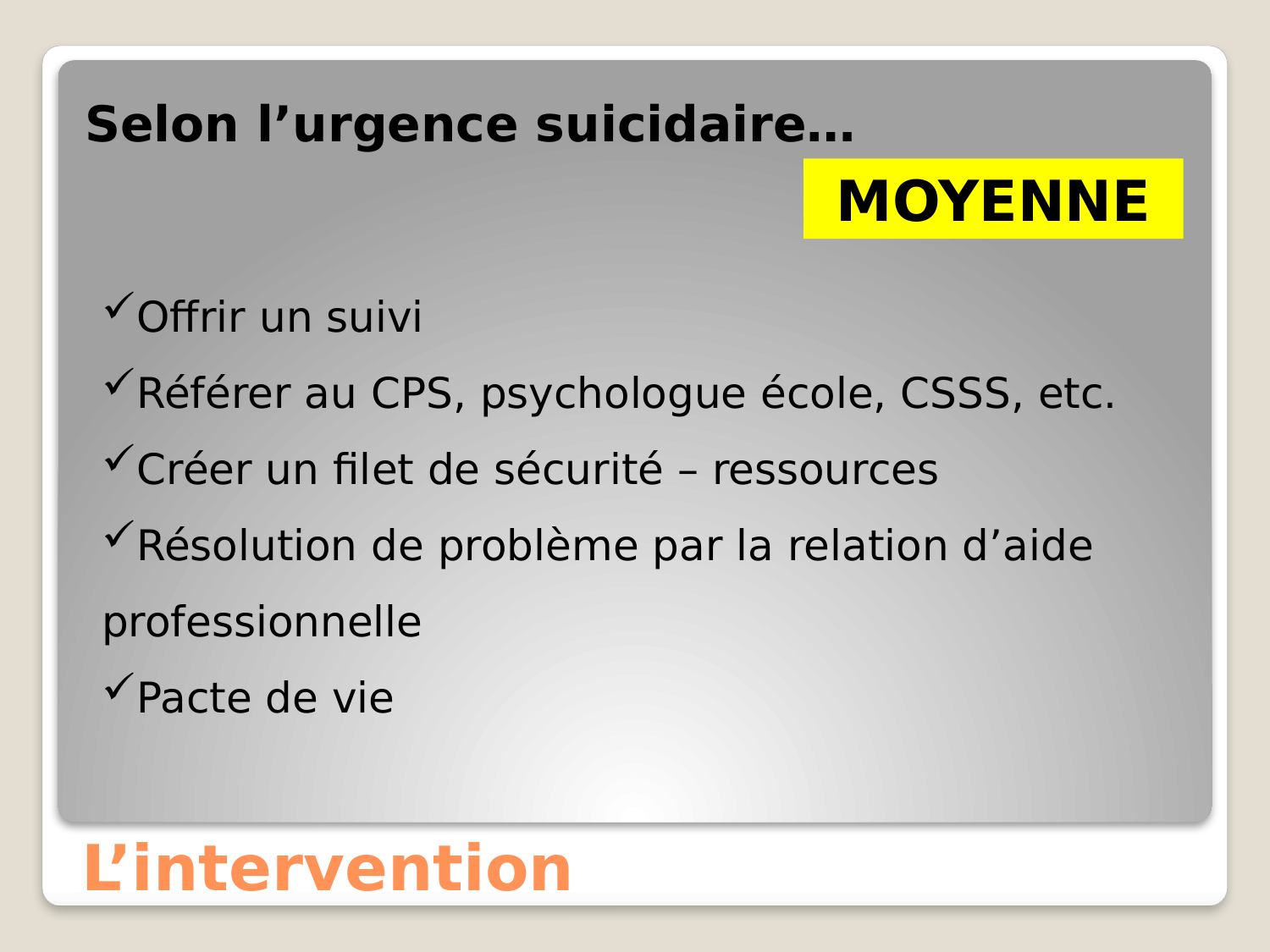

Selon l’urgence suicidaire…
MOYENNE
Offrir un suivi
Référer au CPS, psychologue école, CSSS, etc.
Créer un filet de sécurité – ressources
Résolution de problème par la relation d’aide professionnelle
Pacte de vie

# L’intervention